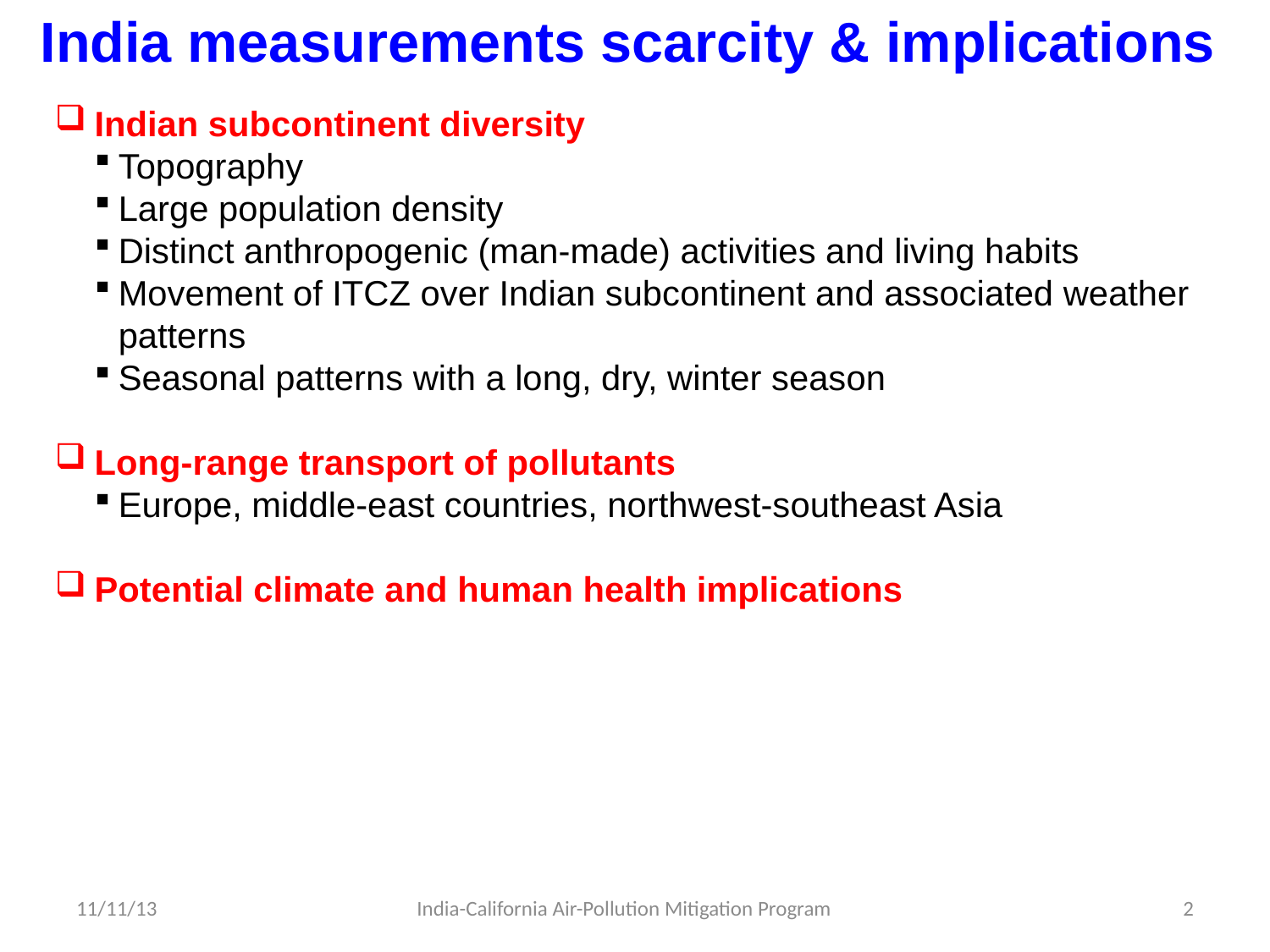

India measurements scarcity & implications
Indian subcontinent diversity
Topography
Large population density
Distinct anthropogenic (man-made) activities and living habits
Movement of ITCZ over Indian subcontinent and associated weather patterns
Seasonal patterns with a long, dry, winter season

Long-range transport of pollutants
Europe, middle-east countries, northwest-southeast Asia

Potential climate and human health implications
11/11/13
India-California Air-Pollution Mitigation Program
2